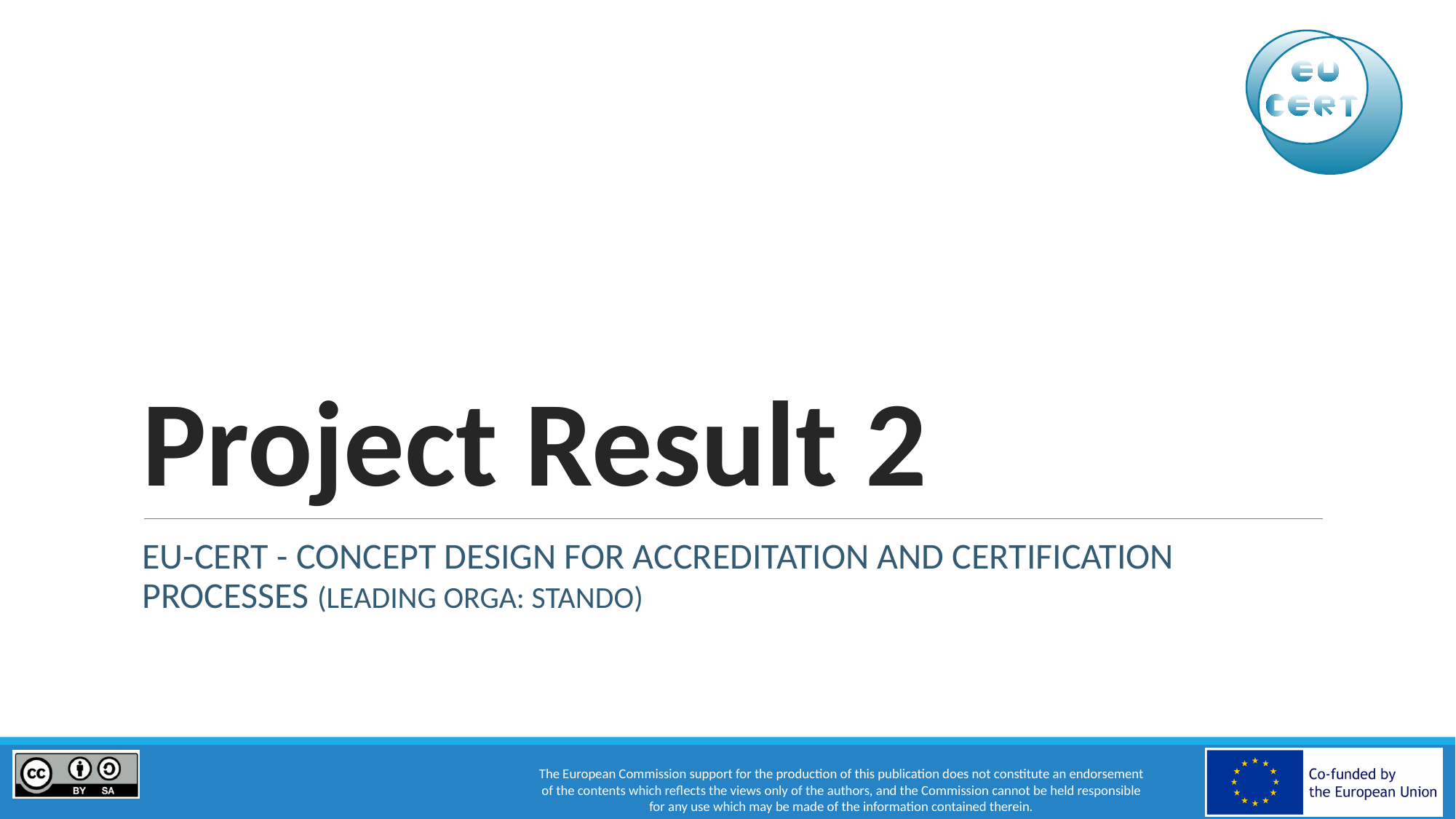

# Project Result 2
EU-CERT - CONCEPT DESIGN FOR ACCREDITATION AND CERTIFICATION PROCESSES (LEADING ORGA: STANDO)